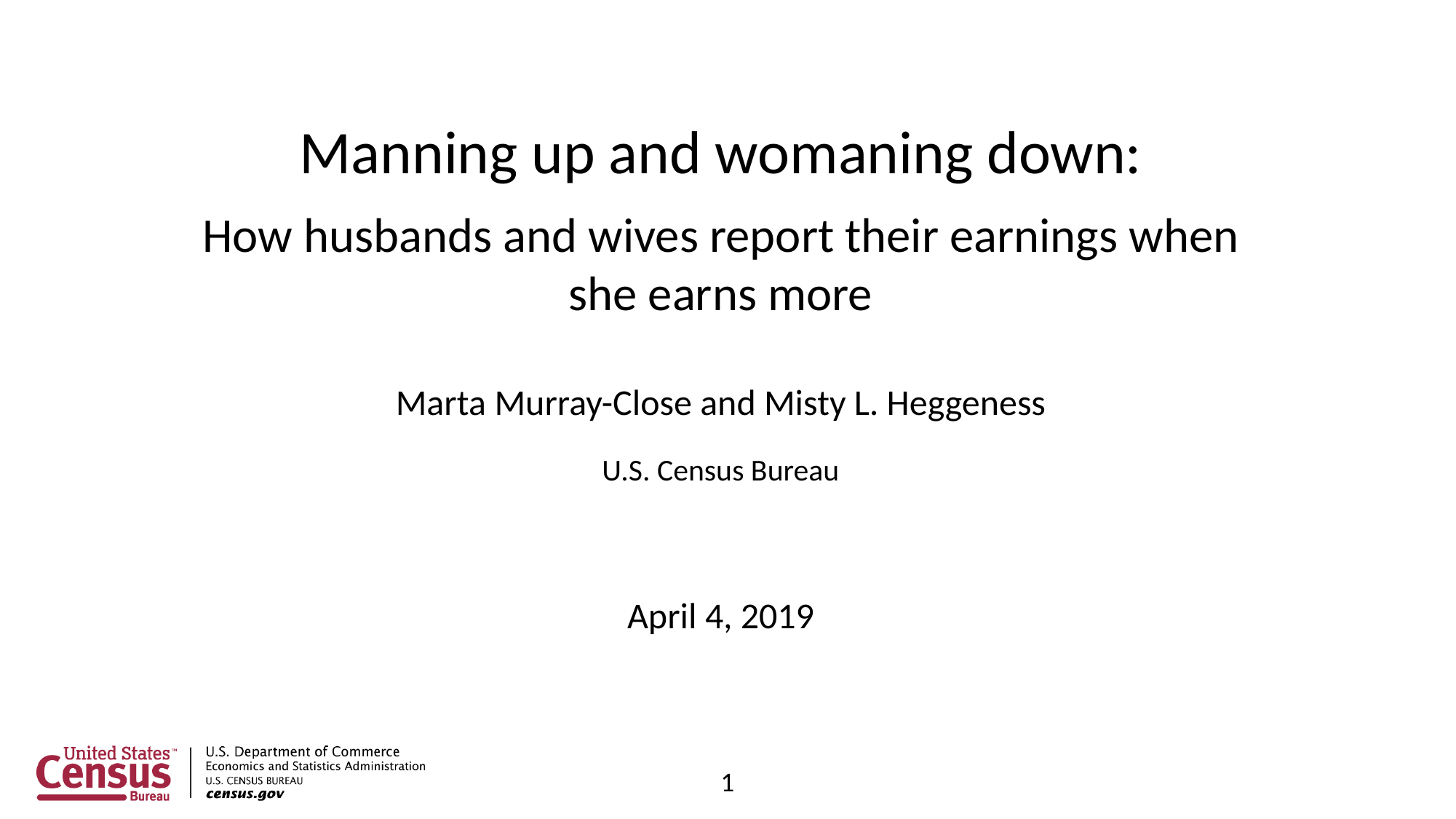

Manning up and womaning down:
How husbands and wives report their earnings when she earns more
Marta Murray-Close and Misty L. Heggeness
U.S. Census Bureau
April 4, 2019
1